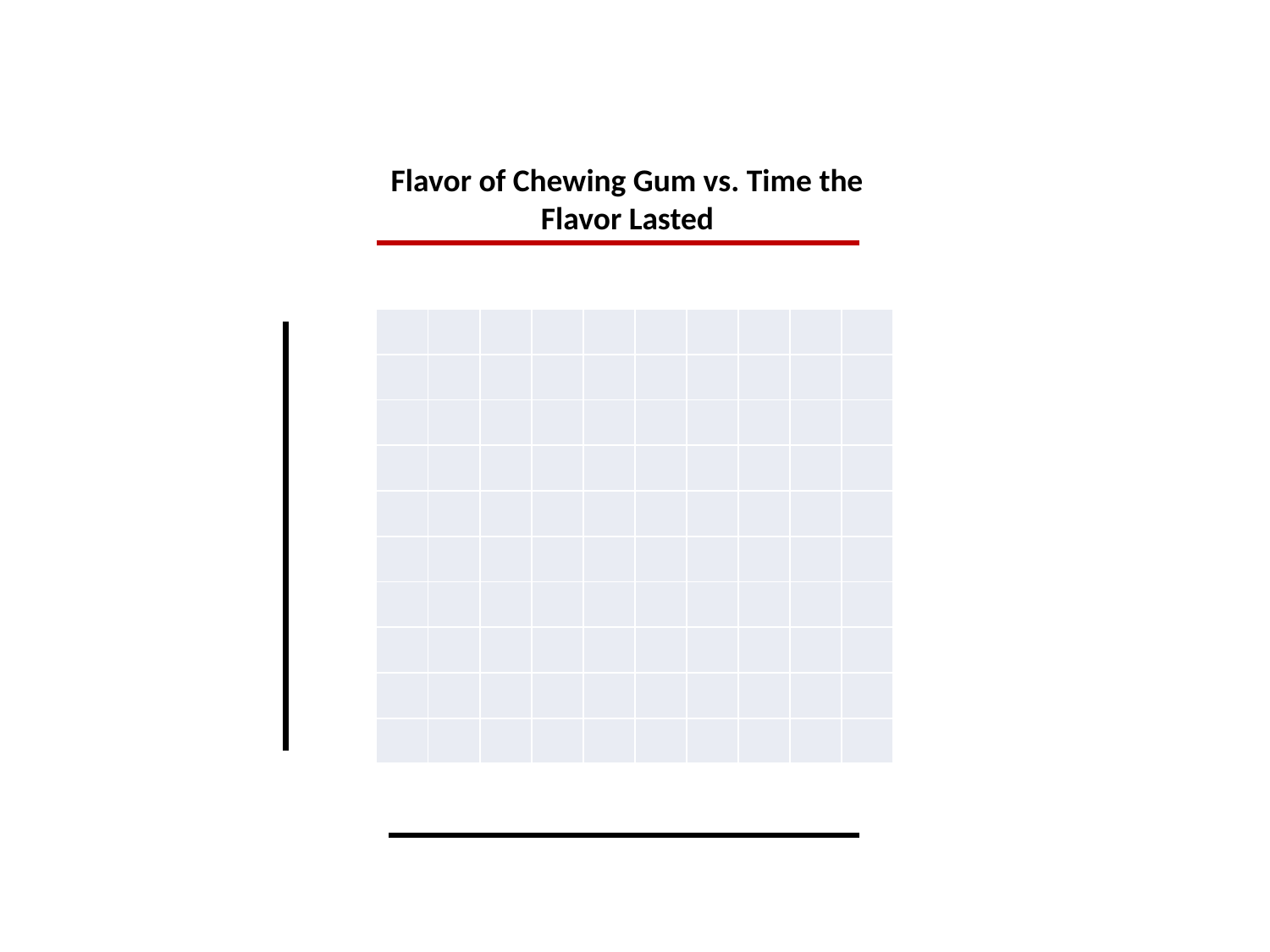

#
Flavor of Chewing Gum vs. Time the Flavor Lasted

|  |  |  |  |  |  |  |  |  |  |
| --- | --- | --- | --- | --- | --- | --- | --- | --- | --- |
|  |  |  |  |  |  |  |  |  |  |
|  |  |  |  |  |  |  |  |  |  |
|  |  |  |  |  |  |  |  |  |  |
|  |  |  |  |  |  |  |  |  |  |
|  |  |  |  |  |  |  |  |  |  |
|  |  |  |  |  |  |  |  |  |  |
|  |  |  |  |  |  |  |  |  |  |
|  |  |  |  |  |  |  |  |  |  |
|  |  |  |  |  |  |  |  |  |  |